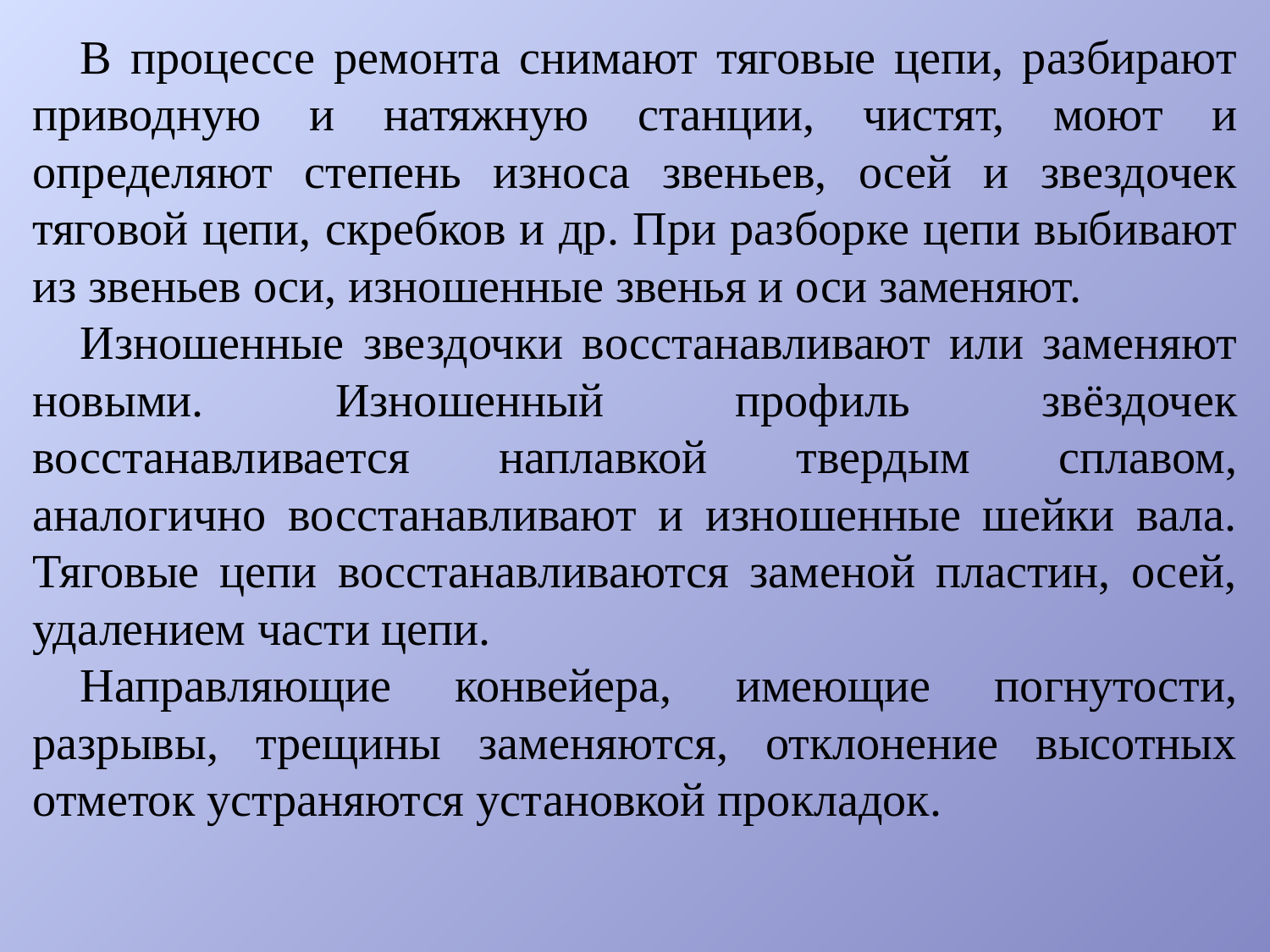

В процессе ремонта снимают тяговые цепи, разбирают приводную и натяжную станции, чистят, моют и определяют степень износа звеньев, осей и звездочек тяговой цепи, скребков и др. При разборке цепи выбивают из звеньев оси, изношенные звенья и оси заменяют.
Изношенные звездочки восстанавливают или заменяют новыми. Изношенный профиль звёздочек восстанавливается наплавкой твердым сплавом, аналогично восстанавливают и изношенные шейки вала. Тяговые цепи восстанавливаются заменой пластин, осей, удалением части цепи.
Направляющие конвейера, имеющие погнутости, разрывы, трещины заменяются, отклонение высотных отметок устраняются установкой прокладок.